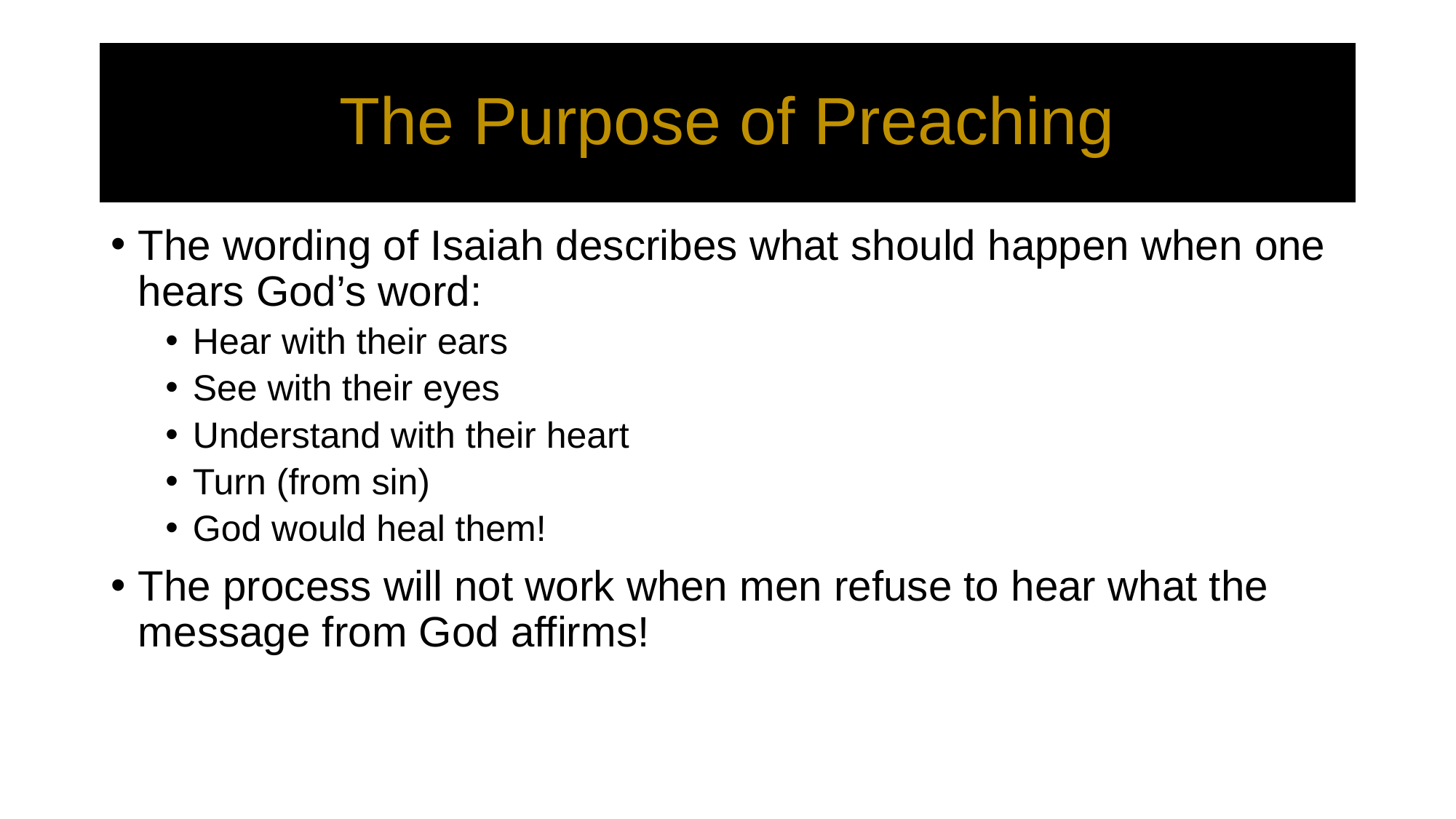

# The Purpose of Preaching
The wording of Isaiah describes what should happen when one hears God’s word:
Hear with their ears
See with their eyes
Understand with their heart
Turn (from sin)
God would heal them!
The process will not work when men refuse to hear what the message from God affirms!